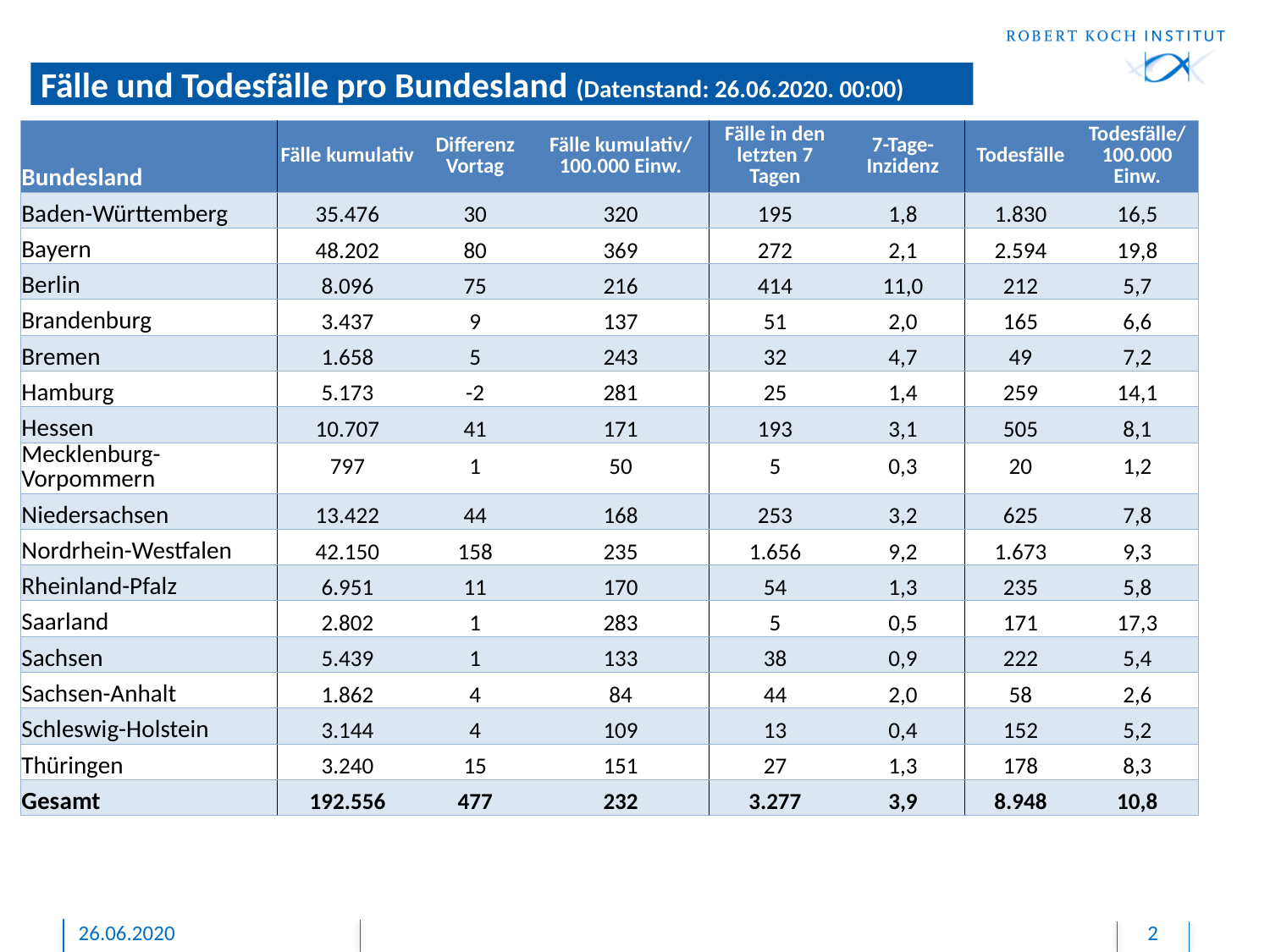

Fälle und Todesfälle pro Bundesland (Datenstand: 26.06.2020. 00:00)
| Bundesland | Fälle kumulativ | Differenz Vortag | Fälle kumulativ/ 100.000 Einw. | Fälle in den letzten 7 Tagen | 7-Tage-Inzidenz | Todesfälle | Todesfälle/ 100.000 Einw. |
| --- | --- | --- | --- | --- | --- | --- | --- |
| Baden-Württemberg | 35.476 | 30 | 320 | 195 | 1,8 | 1.830 | 16,5 |
| Bayern | 48.202 | 80 | 369 | 272 | 2,1 | 2.594 | 19,8 |
| Berlin | 8.096 | 75 | 216 | 414 | 11,0 | 212 | 5,7 |
| Brandenburg | 3.437 | 9 | 137 | 51 | 2,0 | 165 | 6,6 |
| Bremen | 1.658 | 5 | 243 | 32 | 4,7 | 49 | 7,2 |
| Hamburg | 5.173 | -2 | 281 | 25 | 1,4 | 259 | 14,1 |
| Hessen | 10.707 | 41 | 171 | 193 | 3,1 | 505 | 8,1 |
| Mecklenburg-Vorpommern | 797 | 1 | 50 | 5 | 0,3 | 20 | 1,2 |
| Niedersachsen | 13.422 | 44 | 168 | 253 | 3,2 | 625 | 7,8 |
| Nordrhein-Westfalen | 42.150 | 158 | 235 | 1.656 | 9,2 | 1.673 | 9,3 |
| Rheinland-Pfalz | 6.951 | 11 | 170 | 54 | 1,3 | 235 | 5,8 |
| Saarland | 2.802 | 1 | 283 | 5 | 0,5 | 171 | 17,3 |
| Sachsen | 5.439 | 1 | 133 | 38 | 0,9 | 222 | 5,4 |
| Sachsen-Anhalt | 1.862 | 4 | 84 | 44 | 2,0 | 58 | 2,6 |
| Schleswig-Holstein | 3.144 | 4 | 109 | 13 | 0,4 | 152 | 5,2 |
| Thüringen | 3.240 | 15 | 151 | 27 | 1,3 | 178 | 8,3 |
| Gesamt | 192.556 | 477 | 232 | 3.277 | 3,9 | 8.948 | 10,8 |
26.06.2020

2